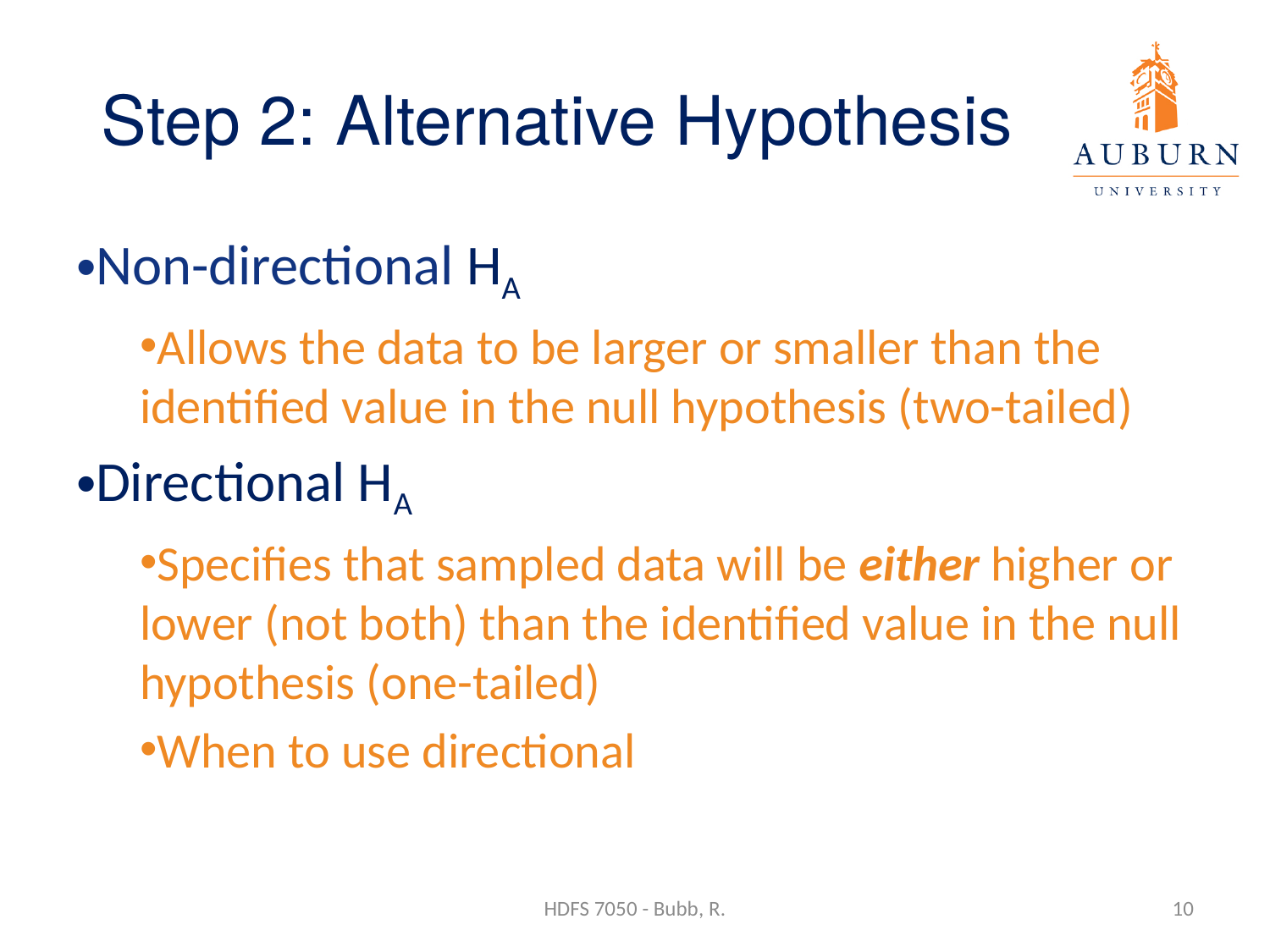

# Step 2: Alternative Hypothesis
Non-directional HA
Allows the data to be larger or smaller than the identified value in the null hypothesis (two-tailed)
Directional HA
Specifies that sampled data will be either higher or lower (not both) than the identified value in the null hypothesis (one-tailed)
When to use directional
HDFS 7050 - Bubb, R.
10